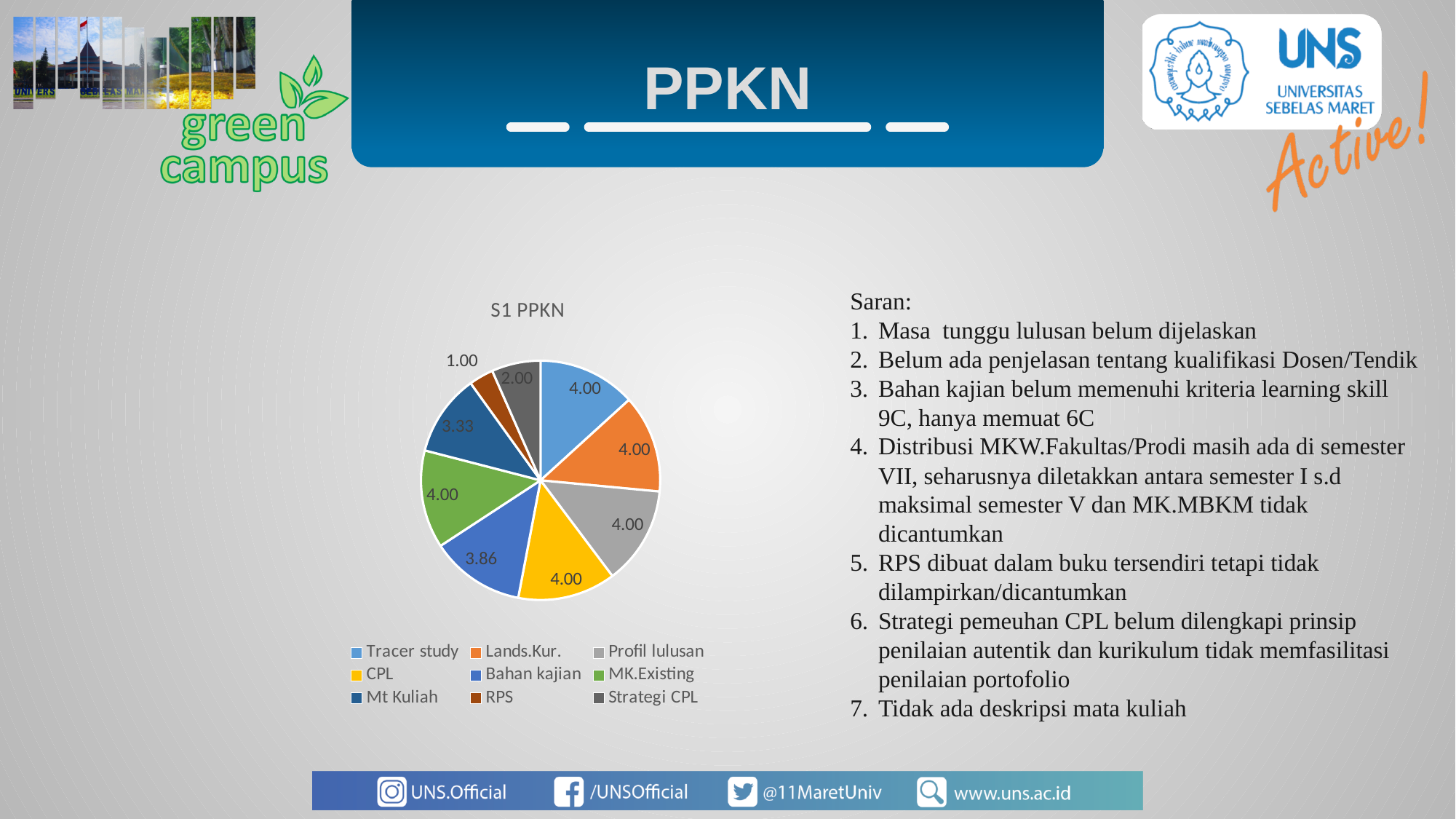

PPKN

### Chart: S1 PPKN

| Category |  |
|---|---|
| Tracer study | 4.0 |
| Lands.Kur. | 4.0 |
| Profil lulusan | 4.0 |
| CPL | 4.0 |
| Bahan kajian | 3.85714285714286 |
| MK.Existing | 4.0 |
| Mt Kuliah | 3.33333333333333 |
| RPS | 1.0 |
| Strategi CPL | 2.0 |
Saran:
1.	Masa  tunggu lulusan belum dijelaskan
2.	Belum ada penjelasan tentang kualifikasi Dosen/Tendik
3.	Bahan kajian belum memenuhi kriteria learning skill 9C, hanya memuat 6C
4.	Distribusi MKW.Fakultas/Prodi masih ada di semester VII, seharusnya diletakkan antara semester I s.d maksimal semester V dan MK.MBKM tidak dicantumkan
5.	RPS dibuat dalam buku tersendiri tetapi tidak dilampirkan/dicantumkan
6.	Strategi pemeuhan CPL belum dilengkapi prinsip penilaian autentik dan kurikulum tidak memfasilitasi penilaian portofolio
7.	Tidak ada deskripsi mata kuliah